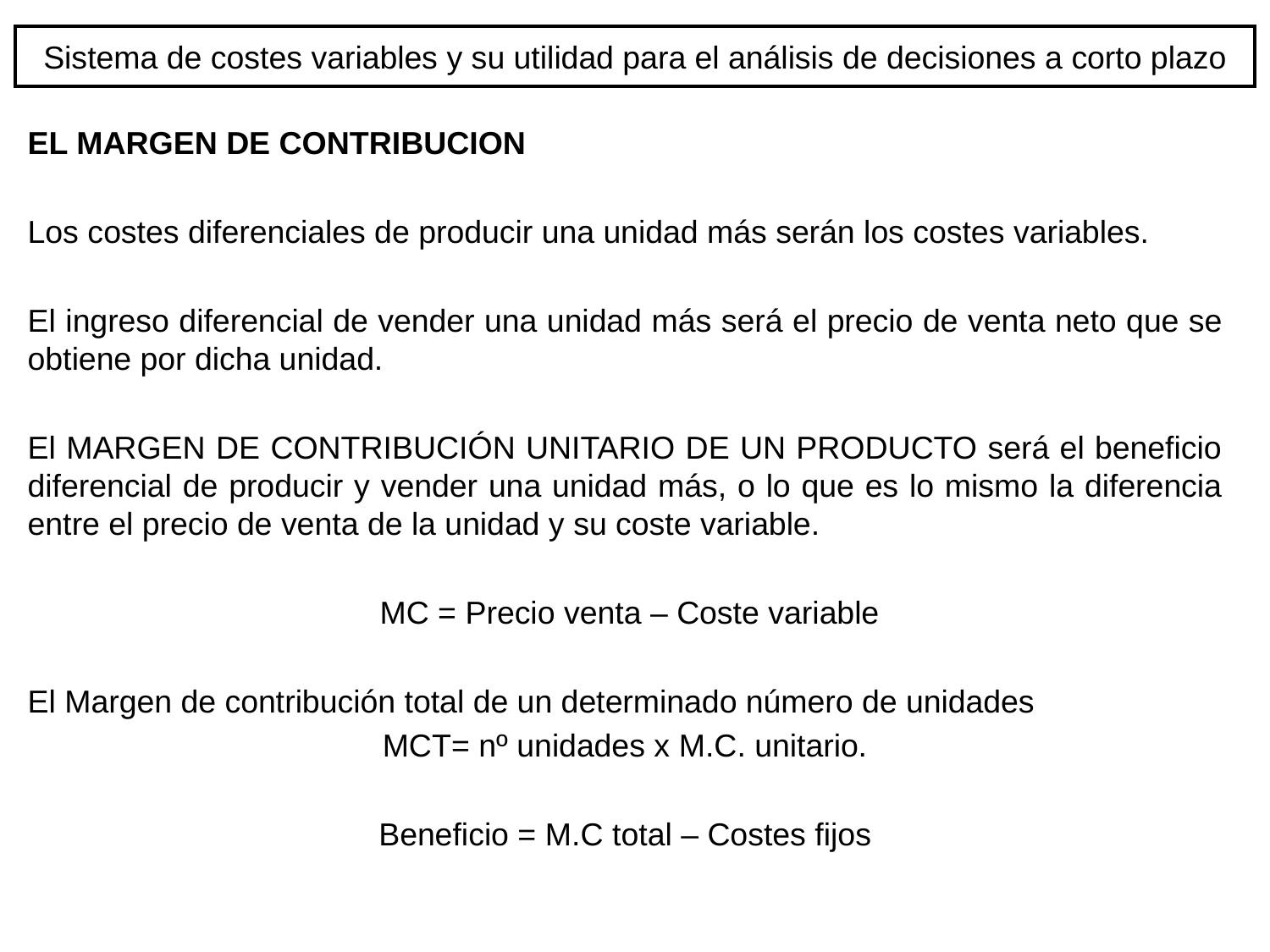

# Sistema de costes variables y su utilidad para el análisis de decisiones a corto plazo
EL MARGEN DE CONTRIBUCION

Los costes diferenciales de producir una unidad más serán los costes variables.

El ingreso diferencial de vender una unidad más será el precio de venta neto que se obtiene por dicha unidad.

El MARGEN DE CONTRIBUCIÓN UNITARIO DE UN PRODUCTO será el beneficio diferencial de producir y vender una unidad más, o lo que es lo mismo la diferencia entre el precio de venta de la unidad y su coste variable.

 MC = Precio venta – Coste variable

El Margen de contribución total de un determinado número de unidades
MCT= nº unidades x M.C. unitario.

Beneficio = M.C total – Costes fijos